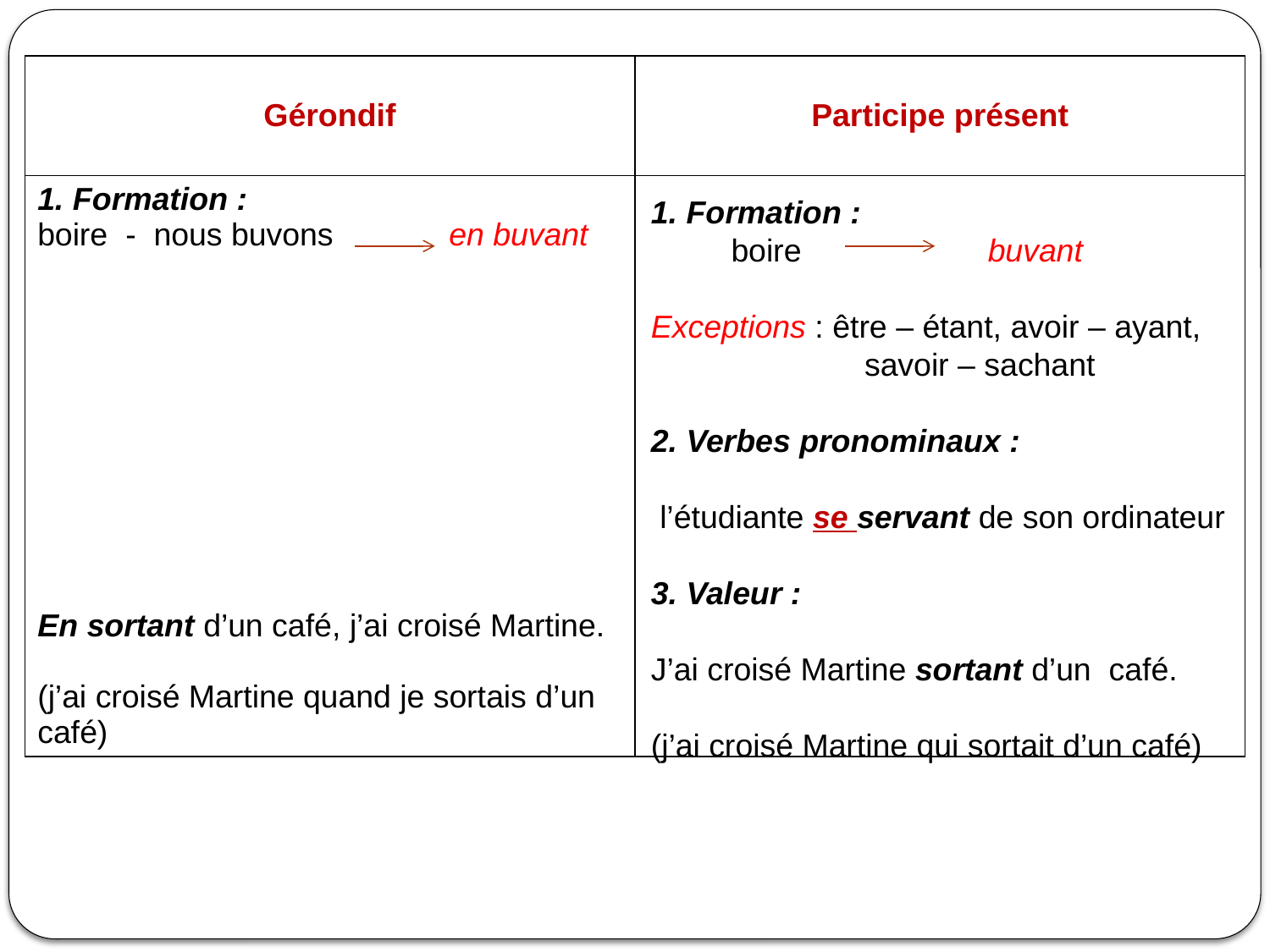

| Gérondif | Participe présent |
| --- | --- |
| 1. Formation : boire - nous buvons en buvant En sortant d’un café, j’ai croisé Martine. (j’ai croisé Martine quand je sortais d’un café) |  |
1. Formation :
         boire                     buvant

Exceptions : être – étant, avoir – ayant,
                        savoir – sachant

2. Verbes pronominaux :

 l’étudiante se servant de son ordinateur

3. Valeur :

J’ai croisé Martine sortant d’un  café.

(j’ai croisé Martine qui sortait d’un café)